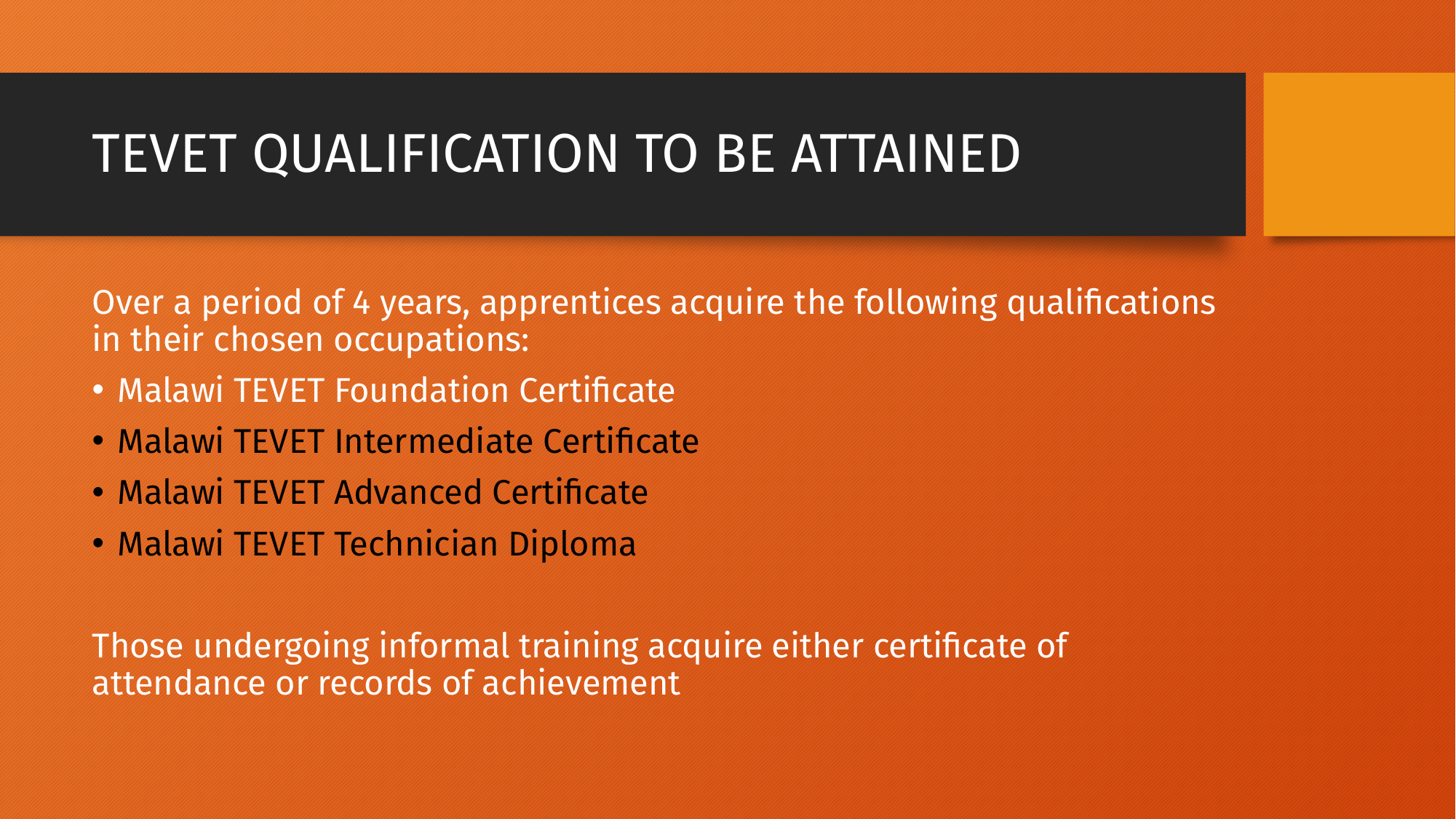

# TEVET QUALIFICATION TO BE ATTAINED
Over a period of 4 years, apprentices acquire the following qualifications in their chosen occupations:
Malawi TEVET Foundation Certificate
Malawi TEVET Intermediate Certificate
Malawi TEVET Advanced Certificate
Malawi TEVET Technician Diploma

Those undergoing informal training acquire either certificate of attendance or records of achievement